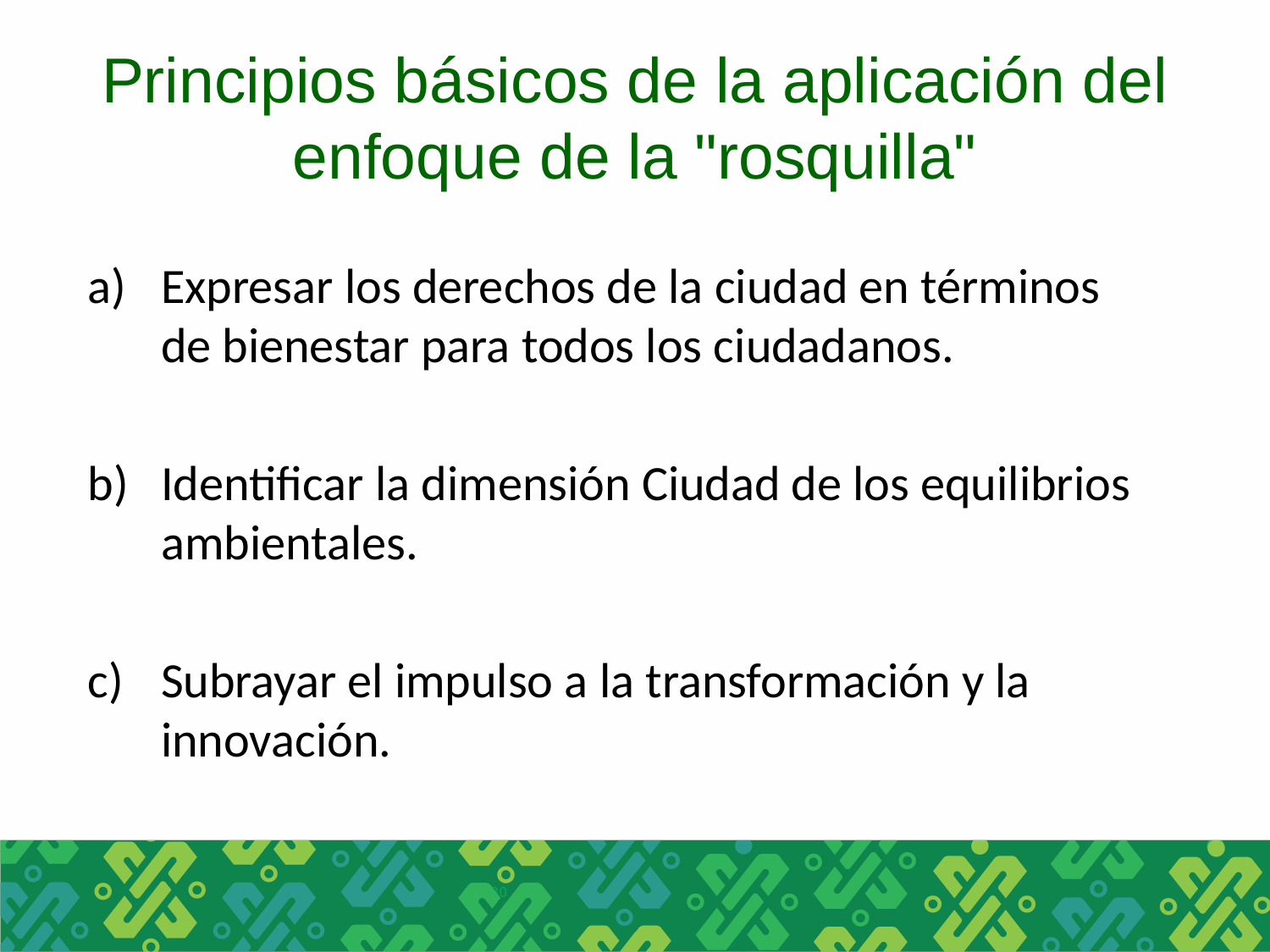

Principios básicos de la aplicación del enfoque de la "rosquilla"
Expresar los derechos de la ciudad en términos de bienestar para todos los ciudadanos.

Identificar la dimensión Ciudad de los equilibrios ambientales.

Subrayar el impulso a la transformación y la  innovación.